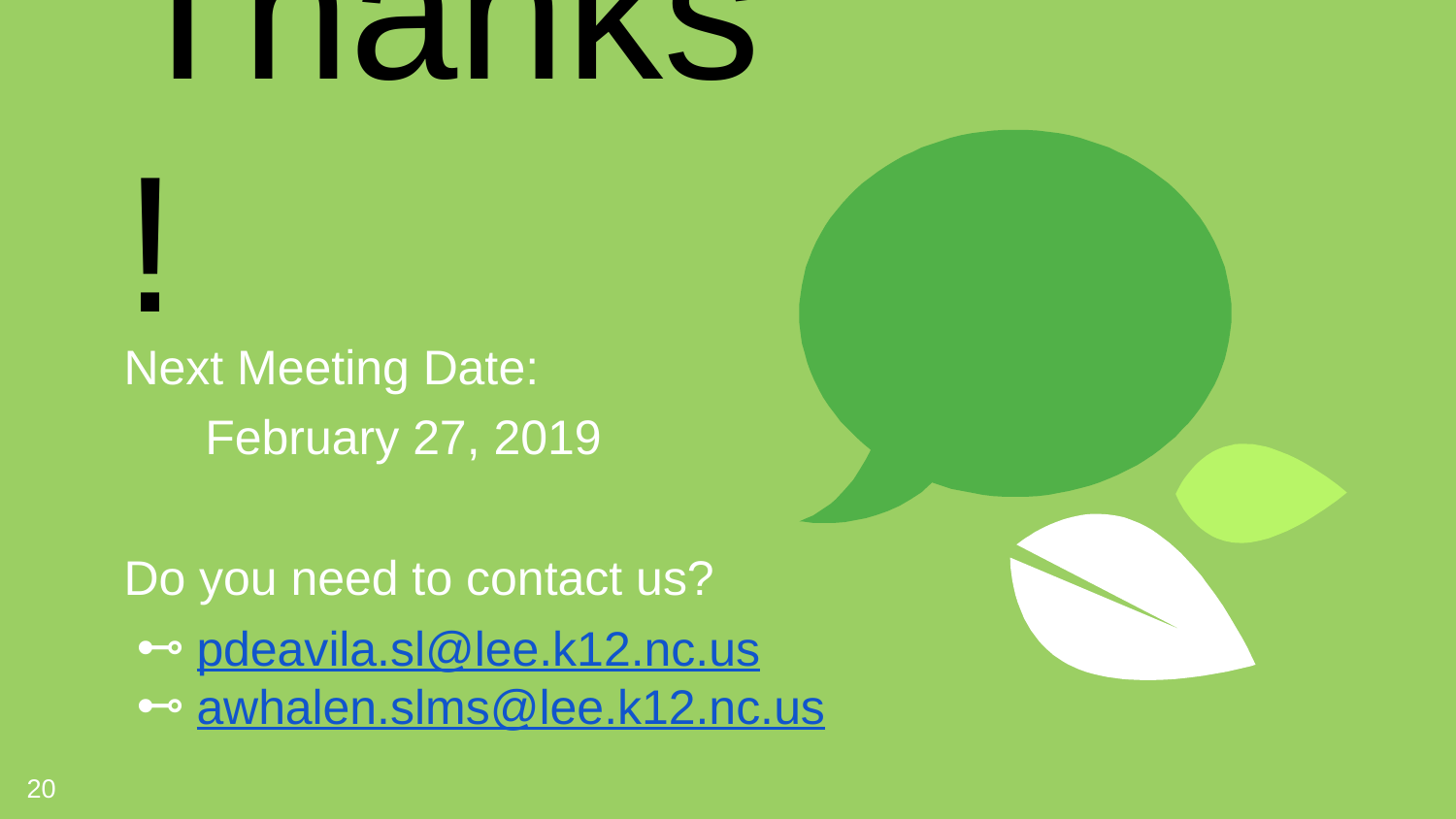

Thanks!
Next Meeting Date:
      February 27, 2019

Do you need to contact us?
pdeavila.sl@lee.k12.nc.us
awhalen.slms@lee.k12.nc.us

20